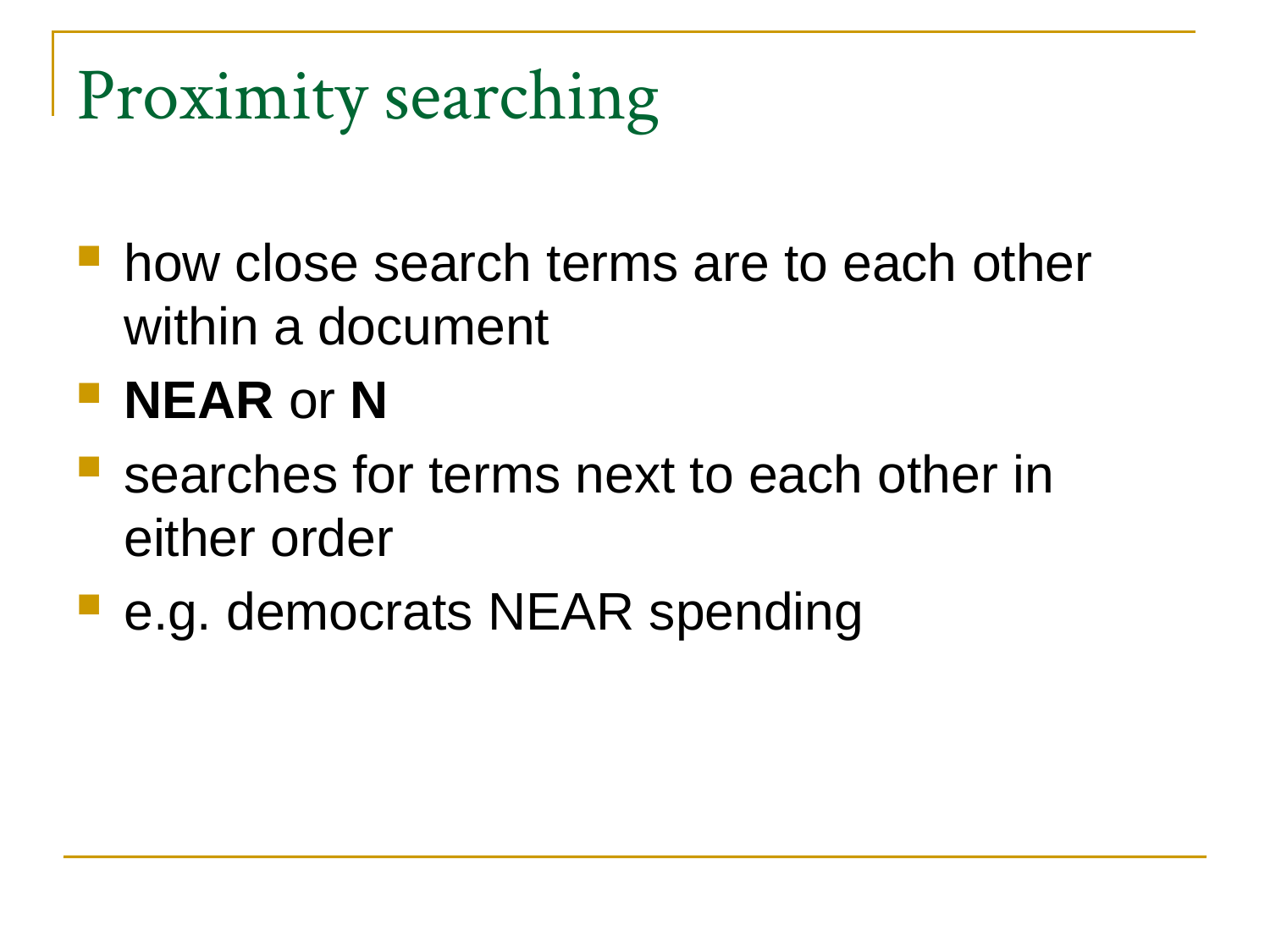

# Proximity searching
how close search terms are to each other within a document
NEAR or N
searches for terms next to each other in either order
e.g. democrats NEAR spending